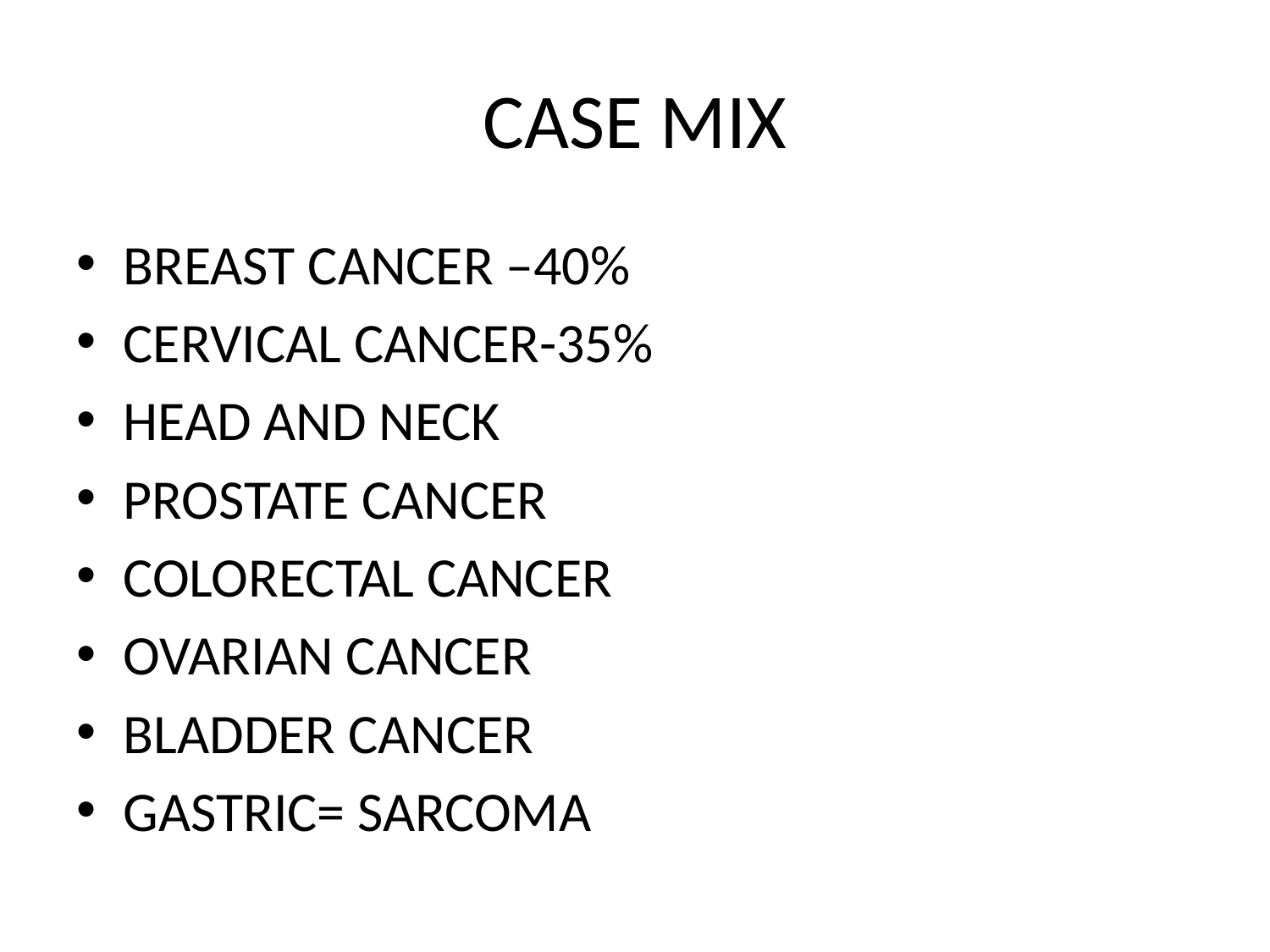

# CASE MIX
BREAST CANCER –40%
CERVICAL CANCER-35%
HEAD AND NECK
PROSTATE CANCER
COLORECTAL CANCER
OVARIAN CANCER
BLADDER CANCER
GASTRIC= SARCOMA